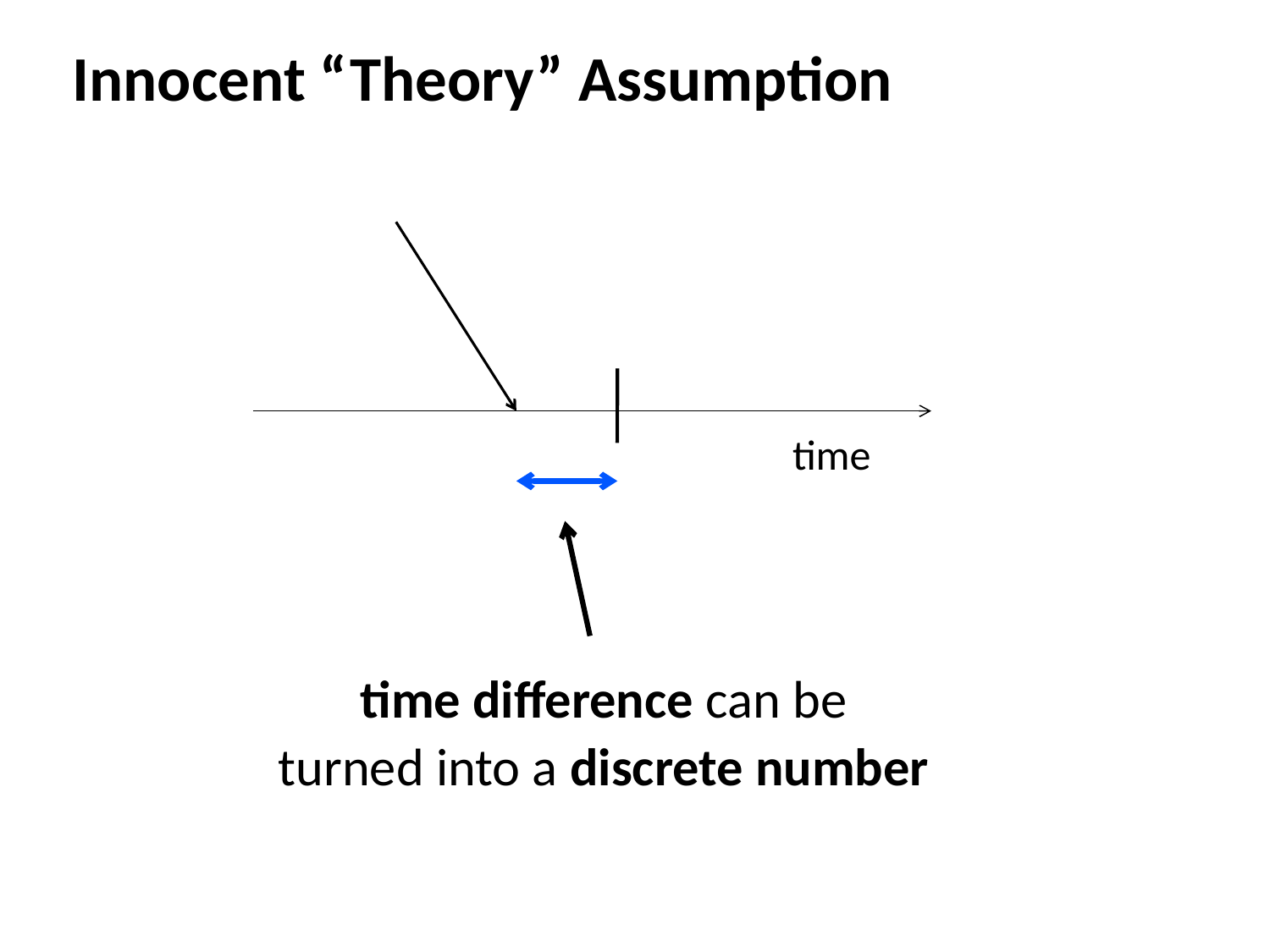

Innocent “Theory” Assumption
time
time difference can be
turned into a discrete number